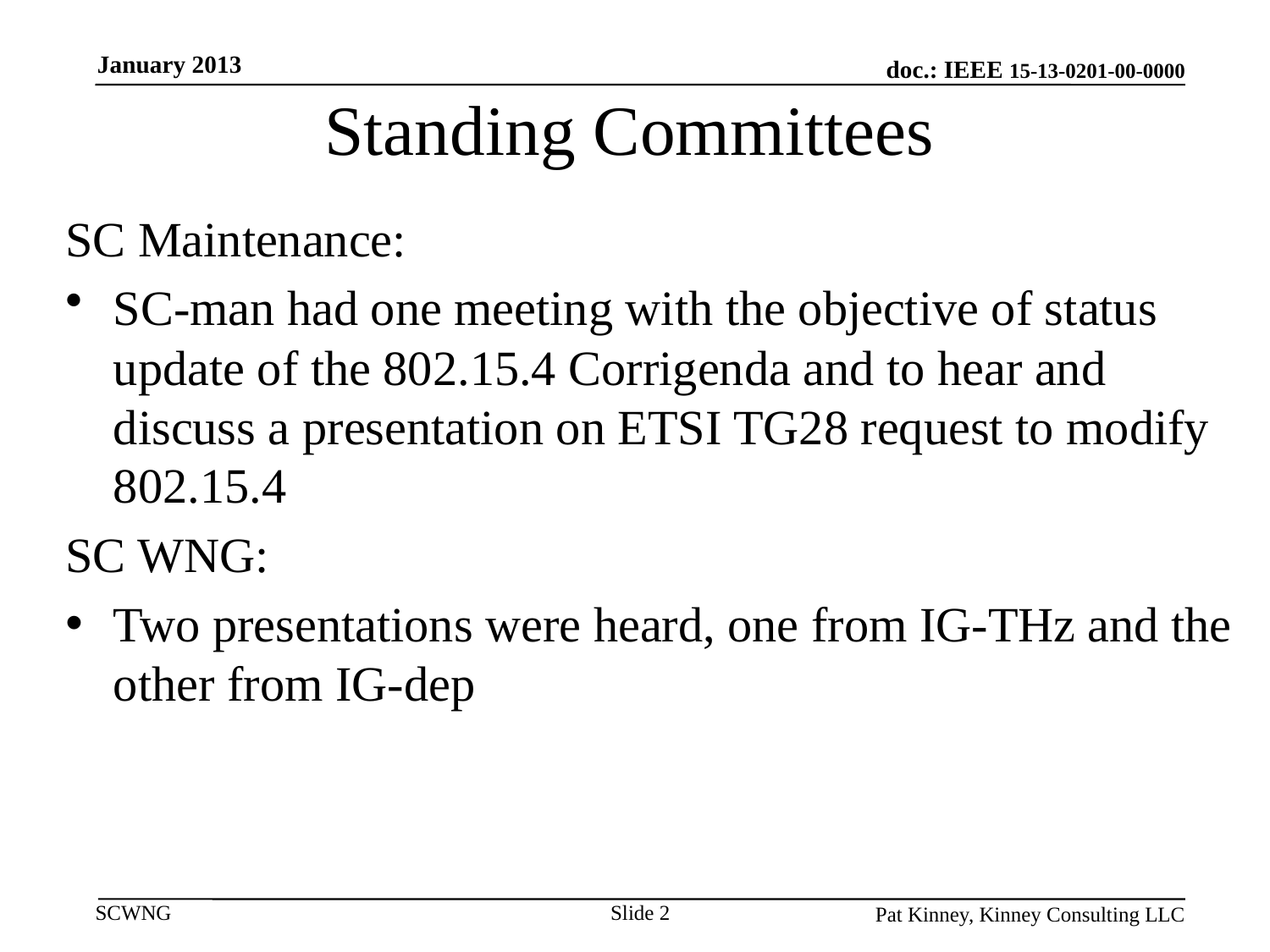

January 2013
# Standing Committees
SC Maintenance:
SC-man had one meeting with the objective of status update of the 802.15.4 Corrigenda and to hear and discuss a presentation on ETSI TG28 request to modify 802.15.4
SC WNG:
Two presentations were heard, one from IG-THz and the other from IG-dep
Slide 2
Pat Kinney, Kinney Consulting LLC